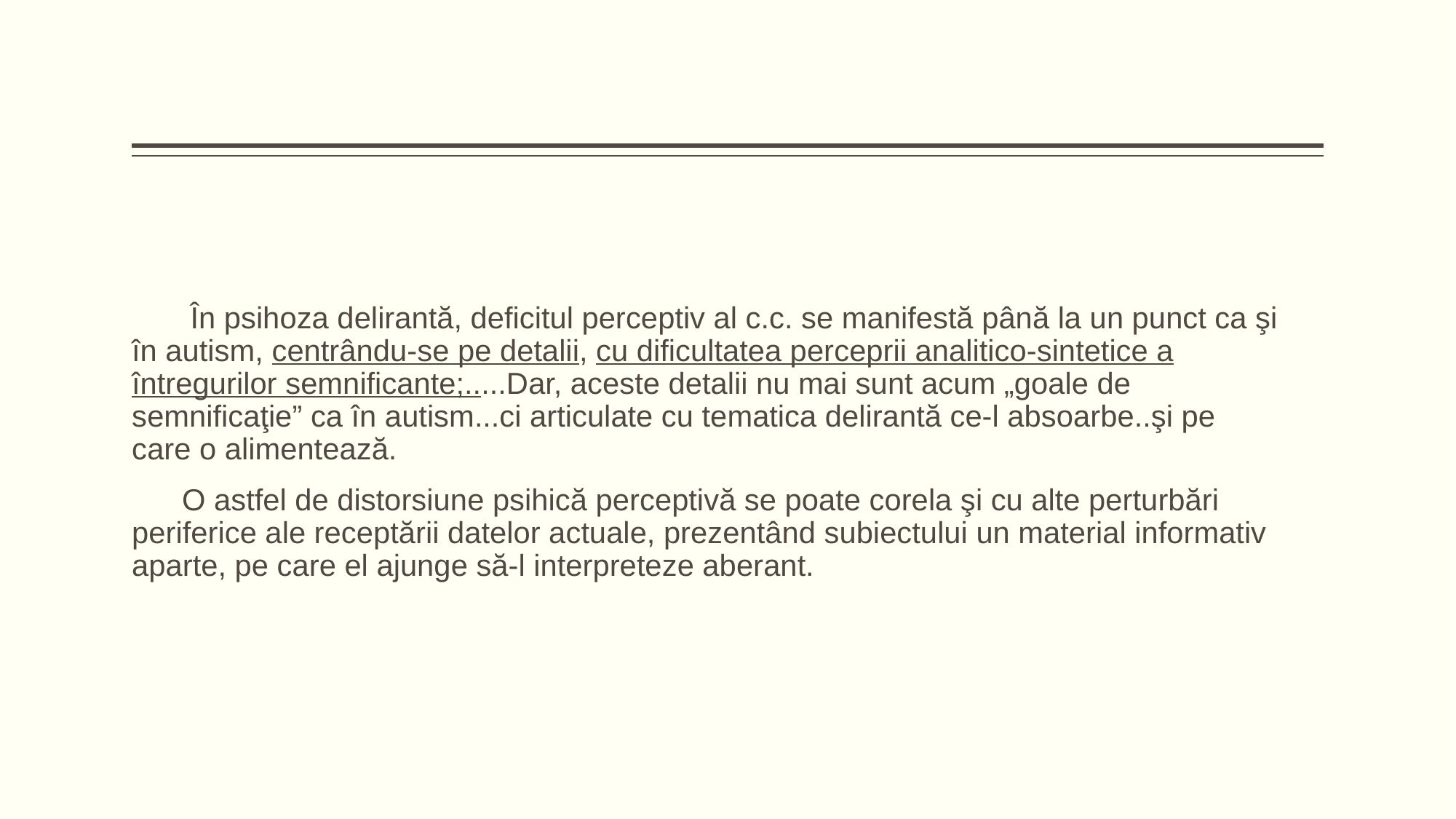

În psihoza delirantă, deficitul perceptiv al c.c. se manifestă până la un punct ca şi în autism, centrându-se pe detalii, cu dificultatea perceprii analitico-sintetice a întregurilor semnificante;.....Dar, aceste detalii nu mai sunt acum „goale de semnificaţie” ca în autism...ci articulate cu tematica delirantă ce-l absoarbe..şi pe care o alimentează.
      O astfel de distorsiune psihică perceptivă se poate corela şi cu alte perturbări periferice ale receptării datelor actuale, prezentând subiectului un material informativ aparte, pe care el ajunge să-l interpreteze aberant.